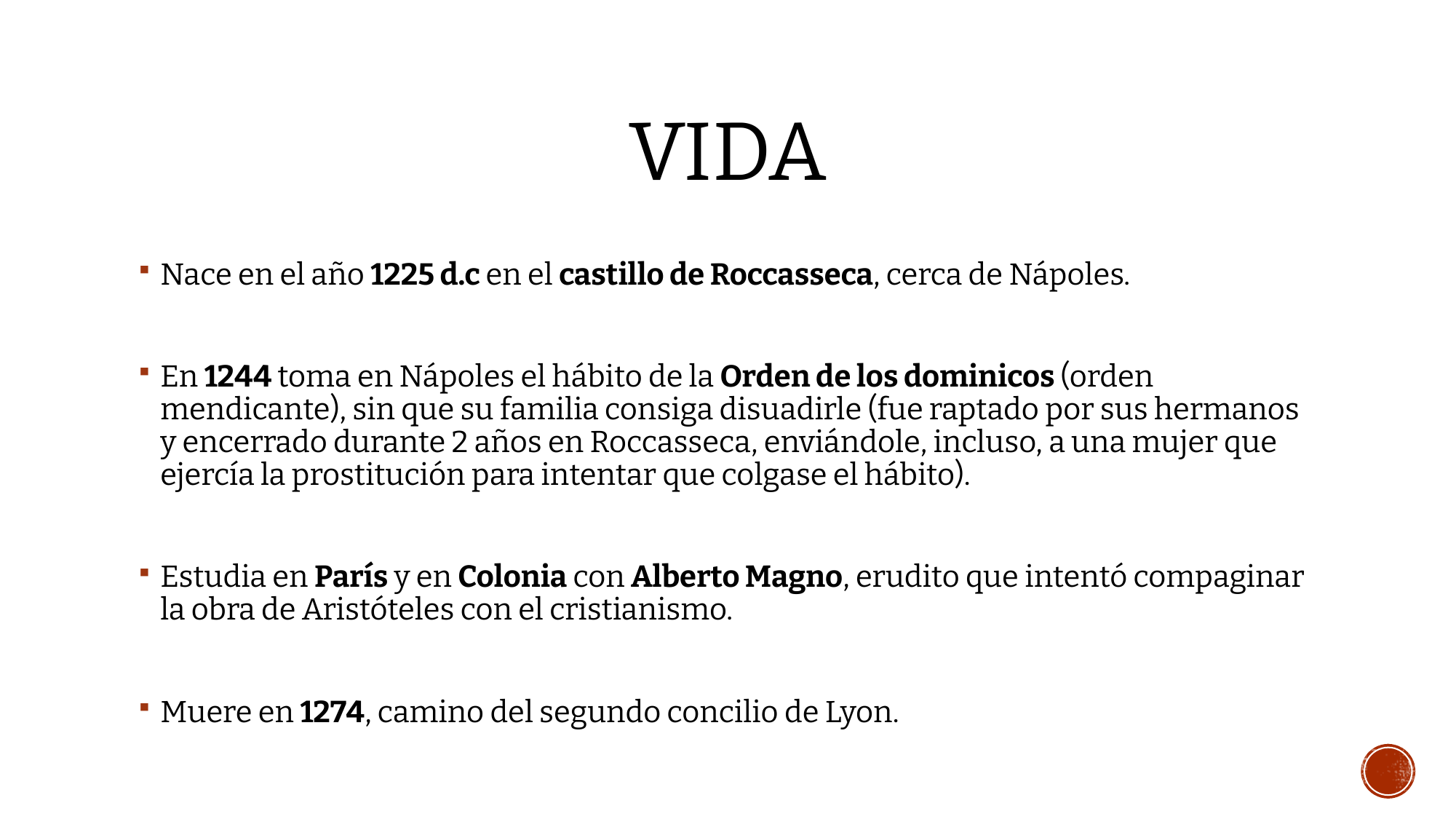

# VIDA
Nace en el año 1225 d.c en el castillo de Roccasseca, cerca de Nápoles.

En 1244 toma en Nápoles el hábito de la Orden de los dominicos (orden mendicante), sin que su familia consiga disuadirle (fue raptado por sus hermanos y encerrado durante 2 años en Roccasseca, enviándole, incluso, a una mujer que ejercía la prostitución para intentar que colgase el hábito).

Estudia en París y en Colonia con Alberto Magno, erudito que intentó compaginar la obra de Aristóteles con el cristianismo.

Muere en 1274, camino del segundo concilio de Lyon.